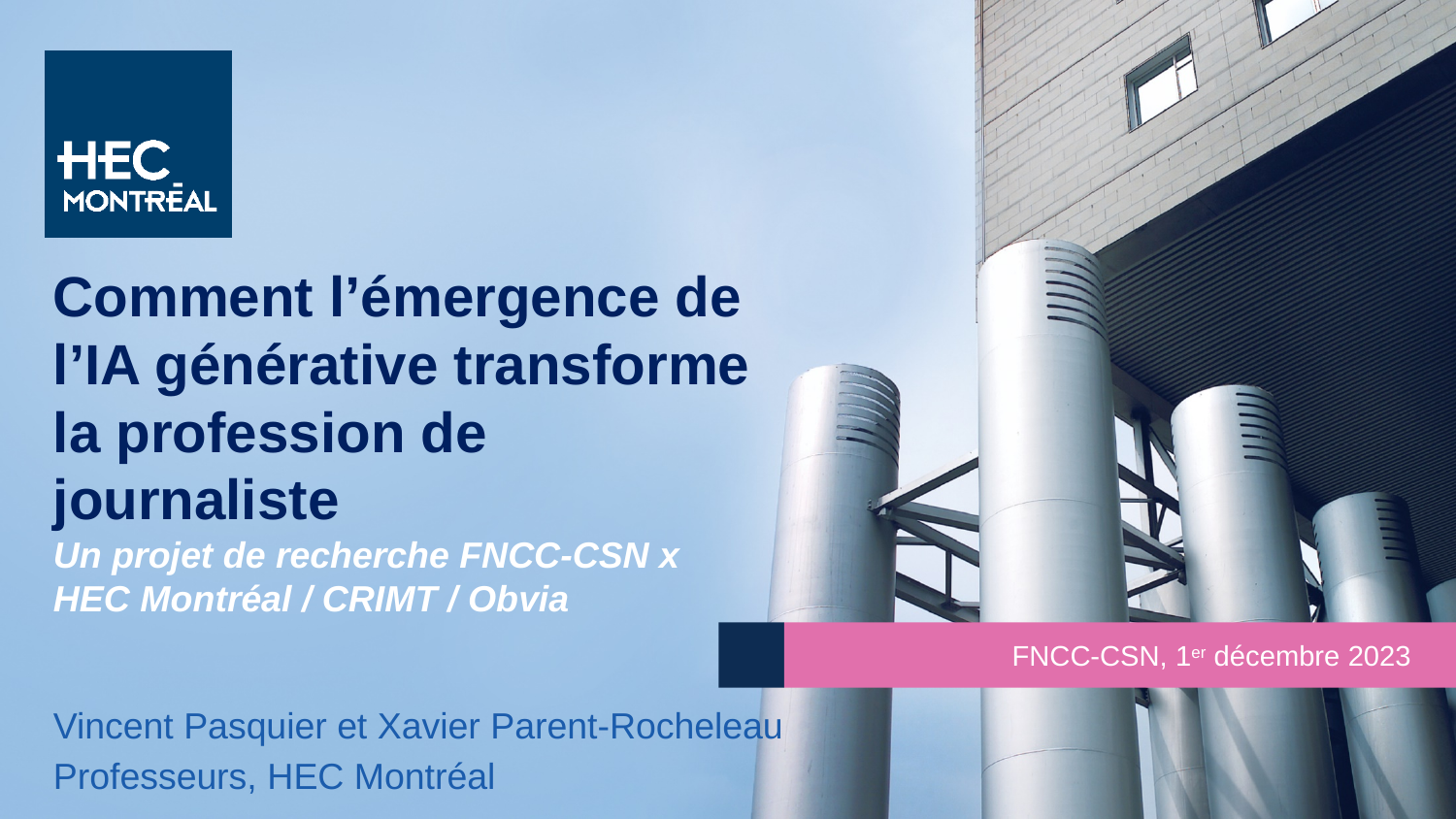

# Comment l’émergence de l’IA générative transforme la profession de journaliste Un projet de recherche FNCC-CSN x HEC Montréal / CRIMT / Obvia
FNCC-CSN, 1er décembre 2023
Vincent Pasquier et Xavier Parent-Rocheleau
Professeurs, HEC Montréal